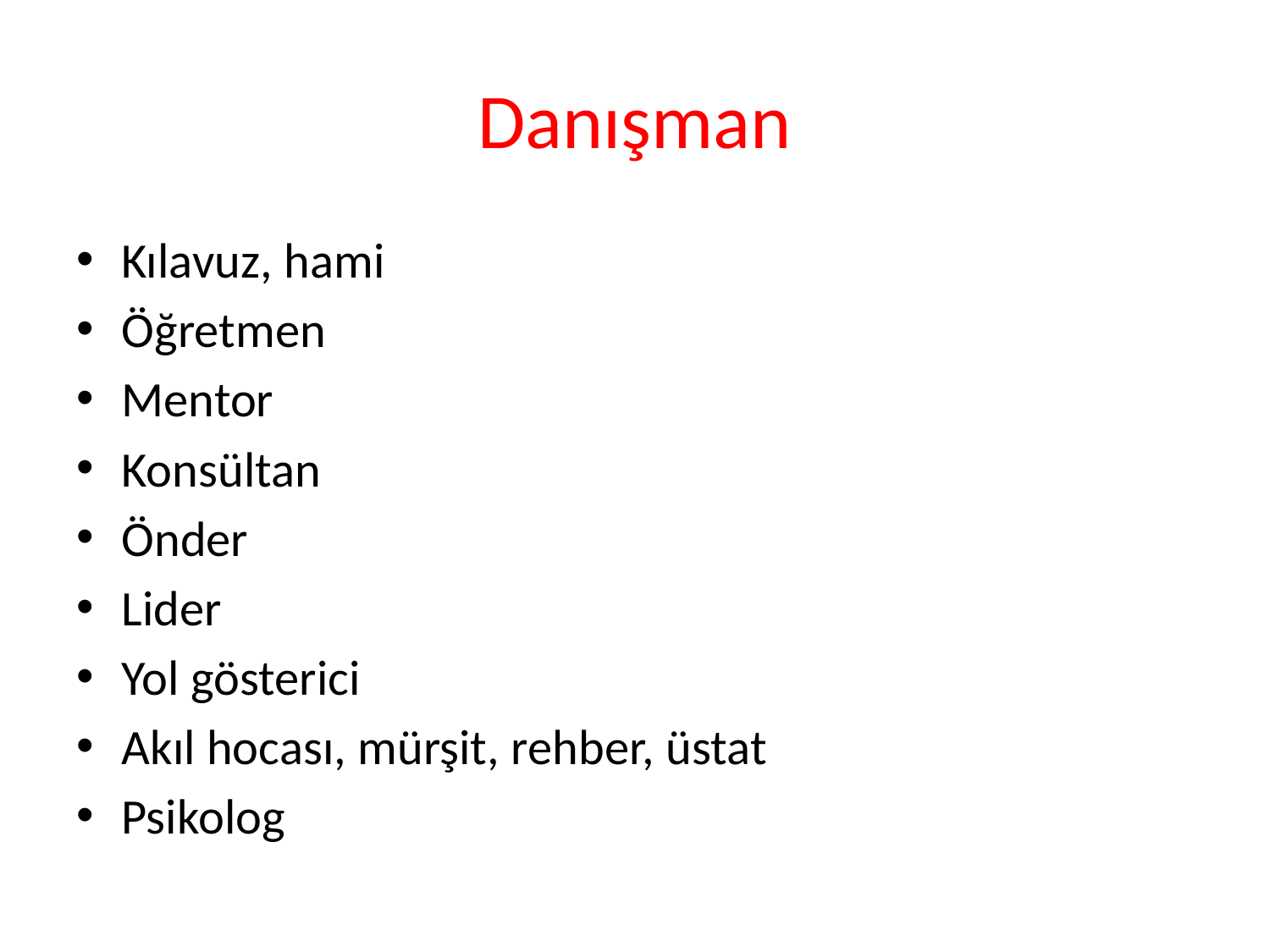

# Danışman
Kılavuz, hami
Öğretmen
Mentor
Konsültan
Önder
Lider
Yol gösterici
Akıl hocası, mürşit, rehber, üstat
Psikolog